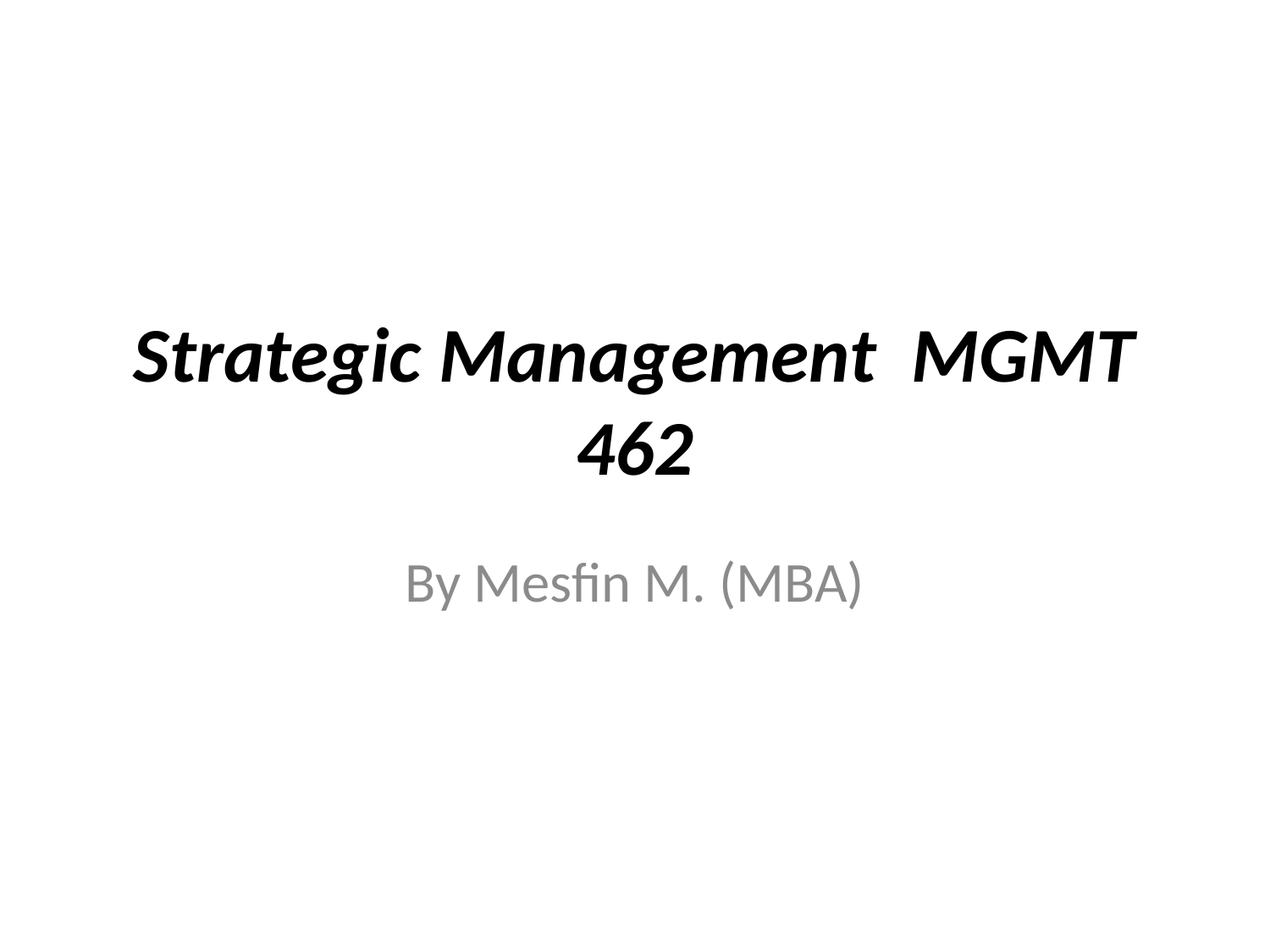

# Strategic Management  MGMT 462
By Mesfin M. (MBA)